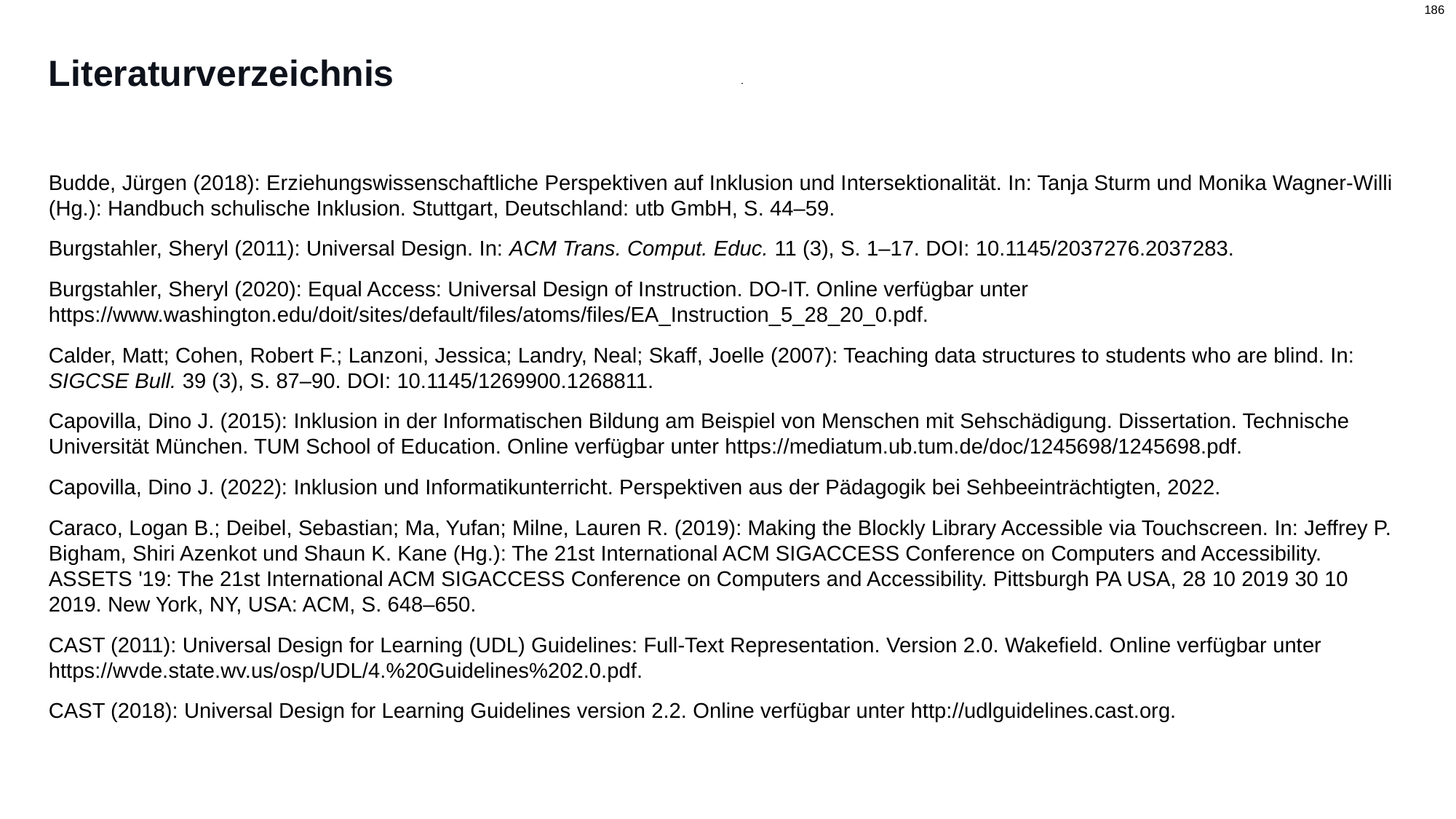

# Literaturverzeichnis
Budde, Jürgen (2018): Erziehungswissenschaftliche Perspektiven auf Inklusion und Intersektionalität. In: Tanja Sturm und Monika Wagner-Willi (Hg.): Handbuch schulische Inklusion. Stuttgart, Deutschland: utb GmbH, S. 44–59.
Burgstahler, Sheryl (2011): Universal Design. In: ACM Trans. Comput. Educ. 11 (3), S. 1–17. DOI: 10.1145/2037276.2037283.
Burgstahler, Sheryl (2020): Equal Access: Universal Design of Instruction. DO-IT. Online verfügbar unter https://www.washington.edu/doit/sites/default/files/atoms/files/EA_Instruction_5_28_20_0.pdf.
Calder, Matt; Cohen, Robert F.; Lanzoni, Jessica; Landry, Neal; Skaff, Joelle (2007): Teaching data structures to students who are blind. In: SIGCSE Bull. 39 (3), S. 87–90. DOI: 10.1145/1269900.1268811.
Capovilla, Dino J. (2015): Inklusion in der Informatischen Bildung am Beispiel von Menschen mit Sehschädigung. Dissertation. Technische Universität München. TUM School of Education. Online verfügbar unter https://mediatum.ub.tum.de/doc/1245698/1245698.pdf.
Capovilla, Dino J. (2022): Inklusion und Informatikunterricht. Perspektiven aus der Pädagogik bei Sehbeeinträchtigten, 2022.
Caraco, Logan B.; Deibel, Sebastian; Ma, Yufan; Milne, Lauren R. (2019): Making the Blockly Library Accessible via Touchscreen. In: Jeffrey P. Bigham, Shiri Azenkot und Shaun K. Kane (Hg.): The 21st International ACM SIGACCESS Conference on Computers and Accessibility. ASSETS '19: The 21st International ACM SIGACCESS Conference on Computers and Accessibility. Pittsburgh PA USA, 28 10 2019 30 10 2019. New York, NY, USA: ACM, S. 648–650.
CAST (2011): Universal Design for Learning (UDL) Guidelines: Full-Text Representation. Version 2.0. Wakefield. Online verfügbar unter https://wvde.state.wv.us/osp/UDL/4.%20Guidelines%202.0.pdf.
CAST (2018): Universal Design for Learning Guidelines version 2.2. Online verfügbar unter http://udlguidelines.cast.org.